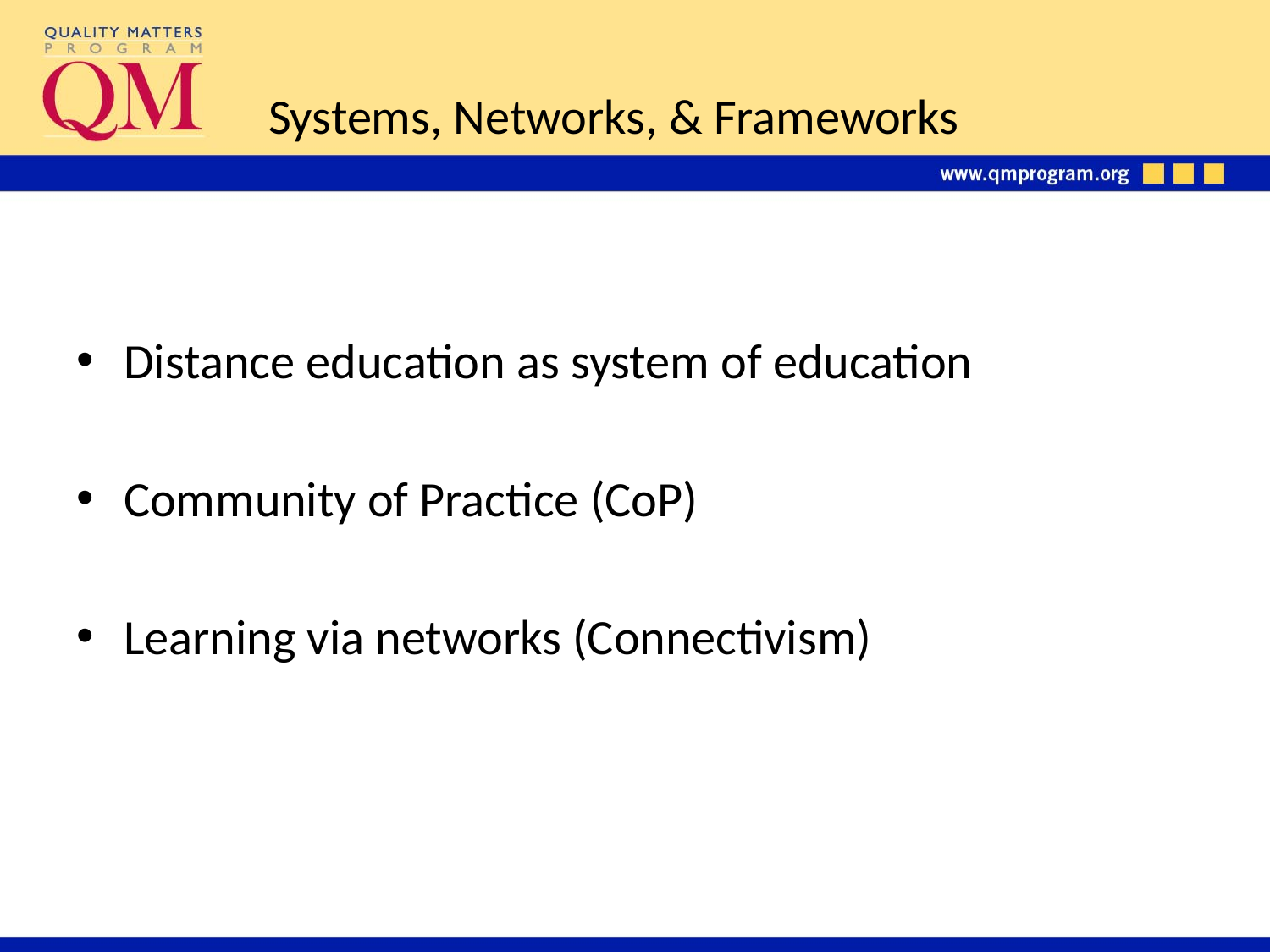

# Systems, Networks, & Frameworks
Distance education as system of education

Community of Practice (CoP)

Learning via networks (Connectivism)